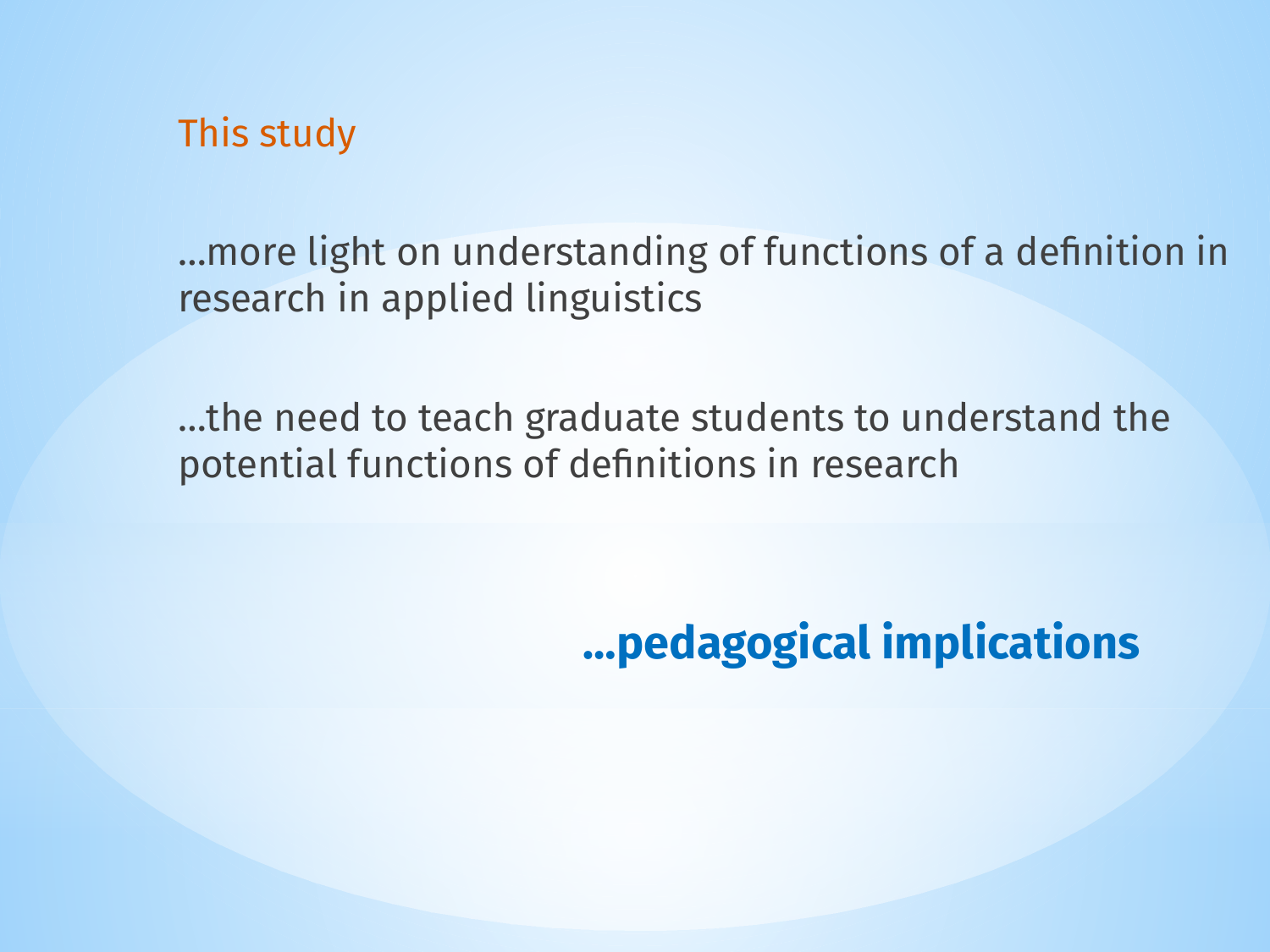

This study

…more light on understanding of functions of a definition in research in applied linguistics

…the need to teach graduate students to understand the potential functions of definitions in research

# …pedagogical implications